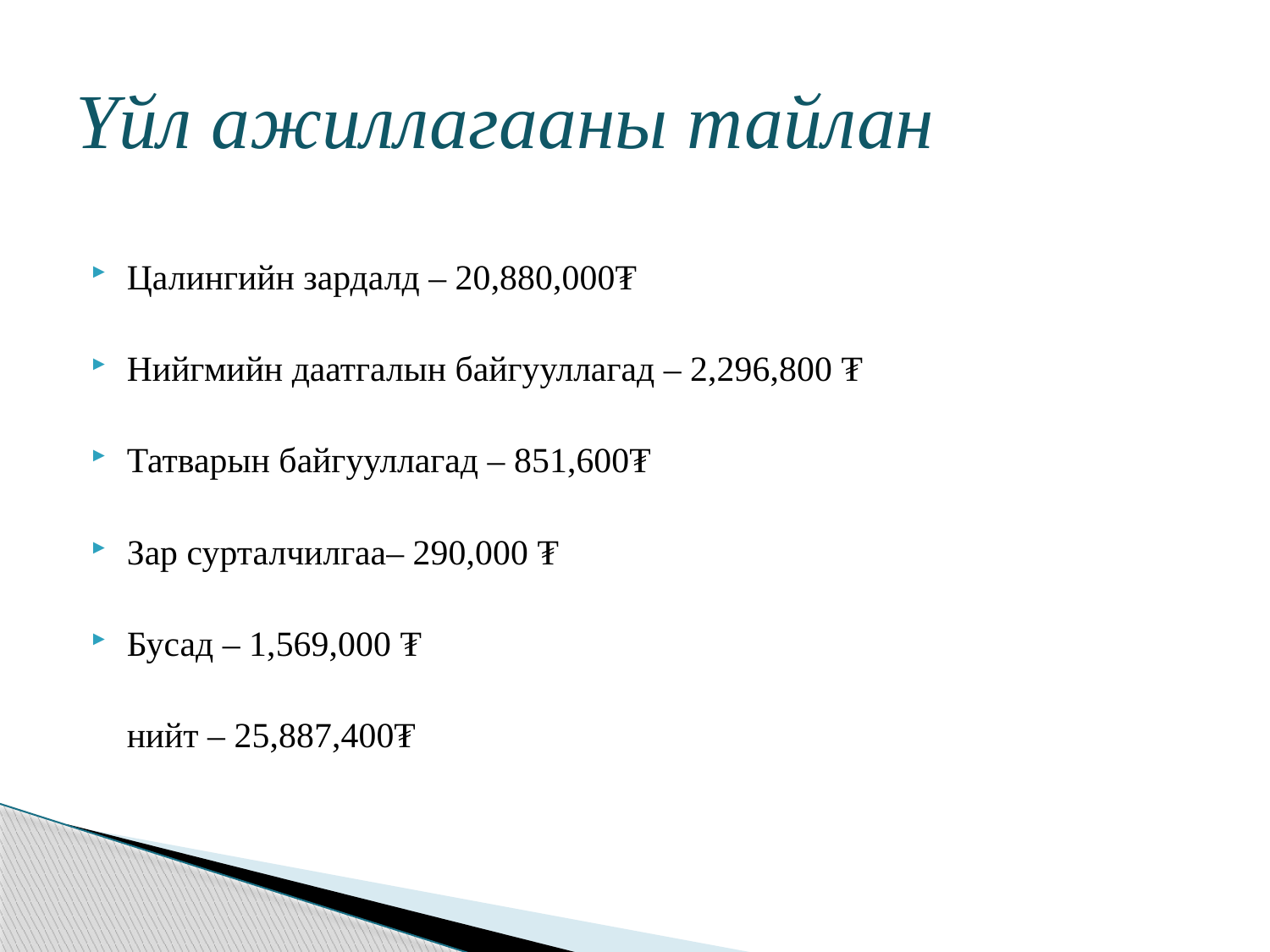

# Үйл ажиллагааны тайлан
Цалингийн зардалд – 20,880,000₮
Нийгмийн даатгалын байгууллагад – 2,296,800 ₮
Татварын байгууллагад – 851,600₮
Зар сурталчилгаа– 290,000 ₮
Бусад – 1,569,000 ₮
	нийт – 25,887,400₮